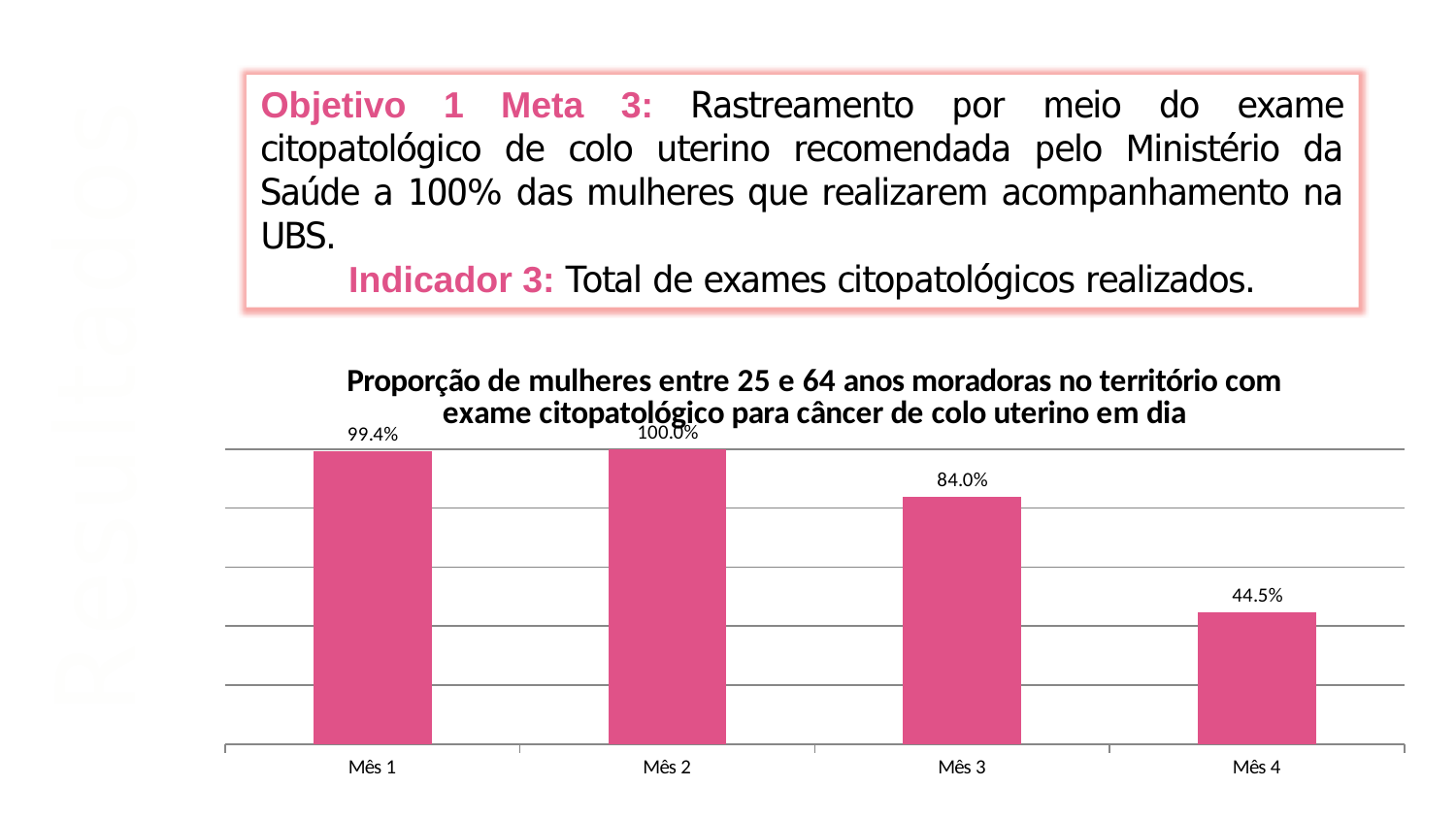

Objetivo 1 Meta 3: Rastreamento por meio do exame citopatológico de colo uterino recomendada pelo Ministério da Saúde a 100% das mulheres que realizarem acompanhamento na UBS.
Indicador 3: Total de exames citopatológicos realizados.
Resultados

### Chart: Proporção de mulheres entre 25 e 64 anos moradoras no território com exame citopatológico para câncer de colo uterino em dia

| Category | Proporção de mulheres entre 25 e 64 anos moradoras no território com exame citopatológico para câncer de colo uterino em dia |
|---|---|
| Mês 1 | 0.9935064935064937 |
| Mês 2 | 1.0 |
| Mês 3 | 0.8397790055248691 |
| Mês 4 | 0.44549763033175355 |